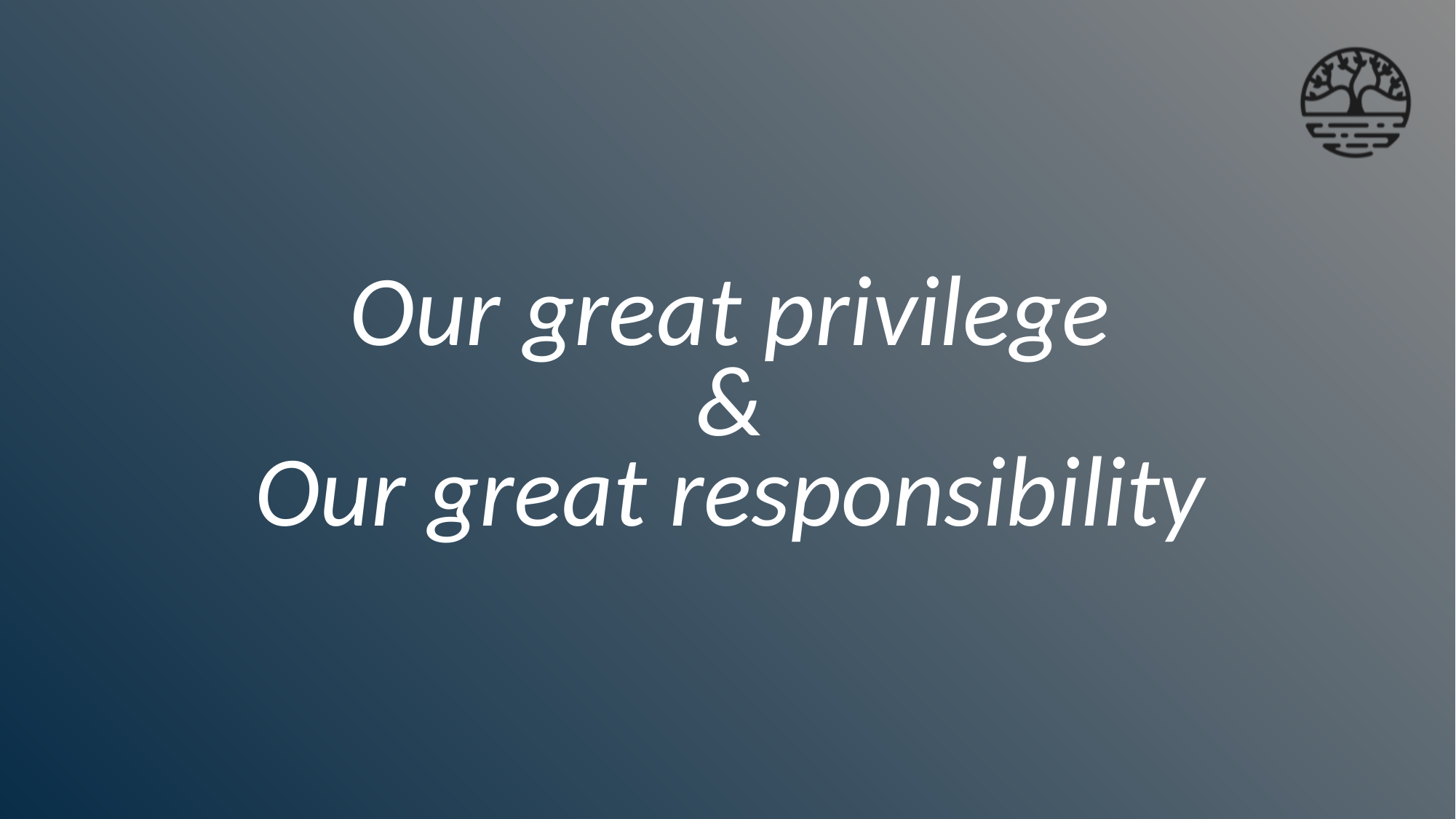

# Our great privilege & Our great responsibility